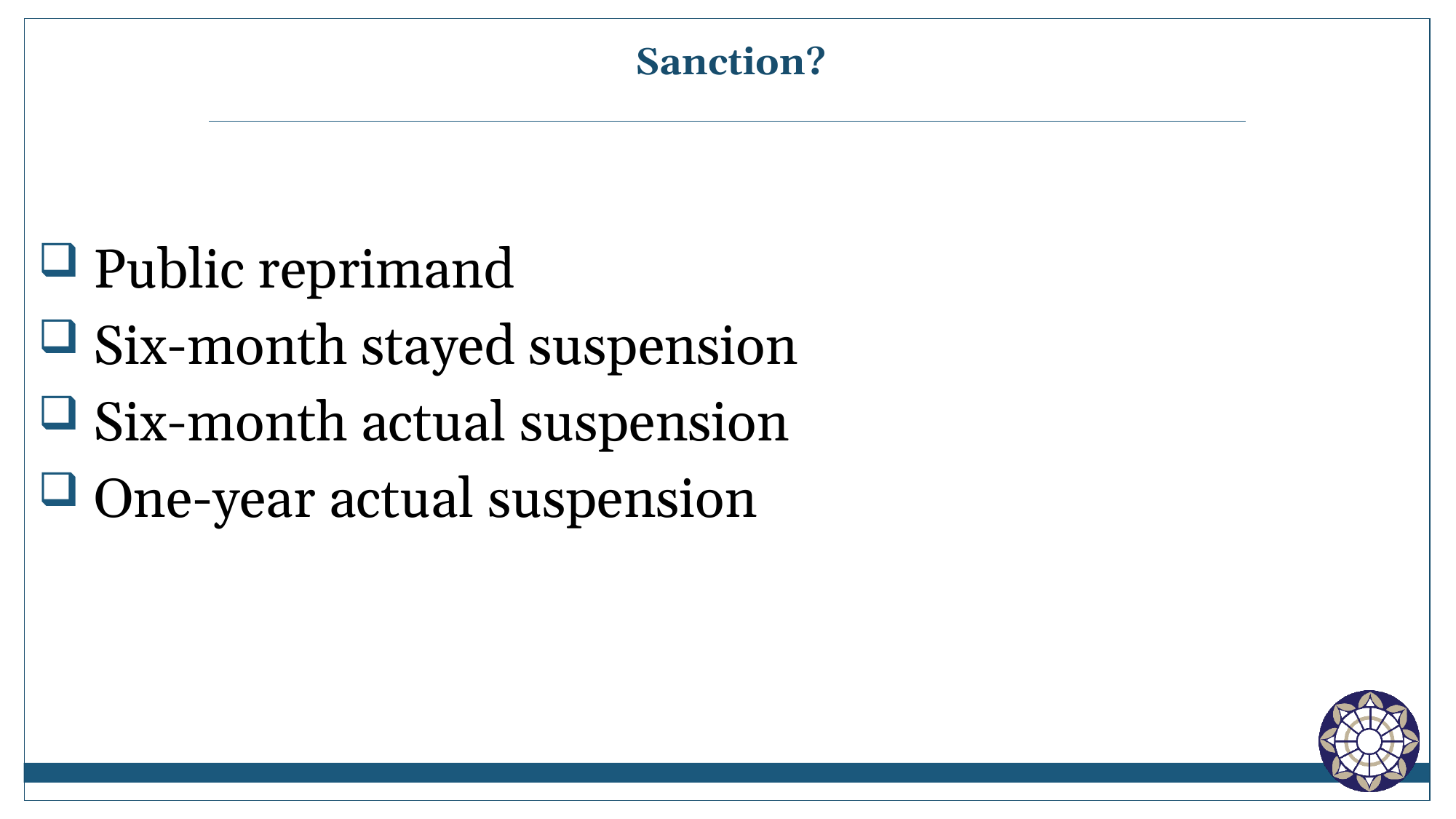

# Sanction?
Public reprimand
Six-month stayed suspension
Six-month actual suspension
One-year actual suspension